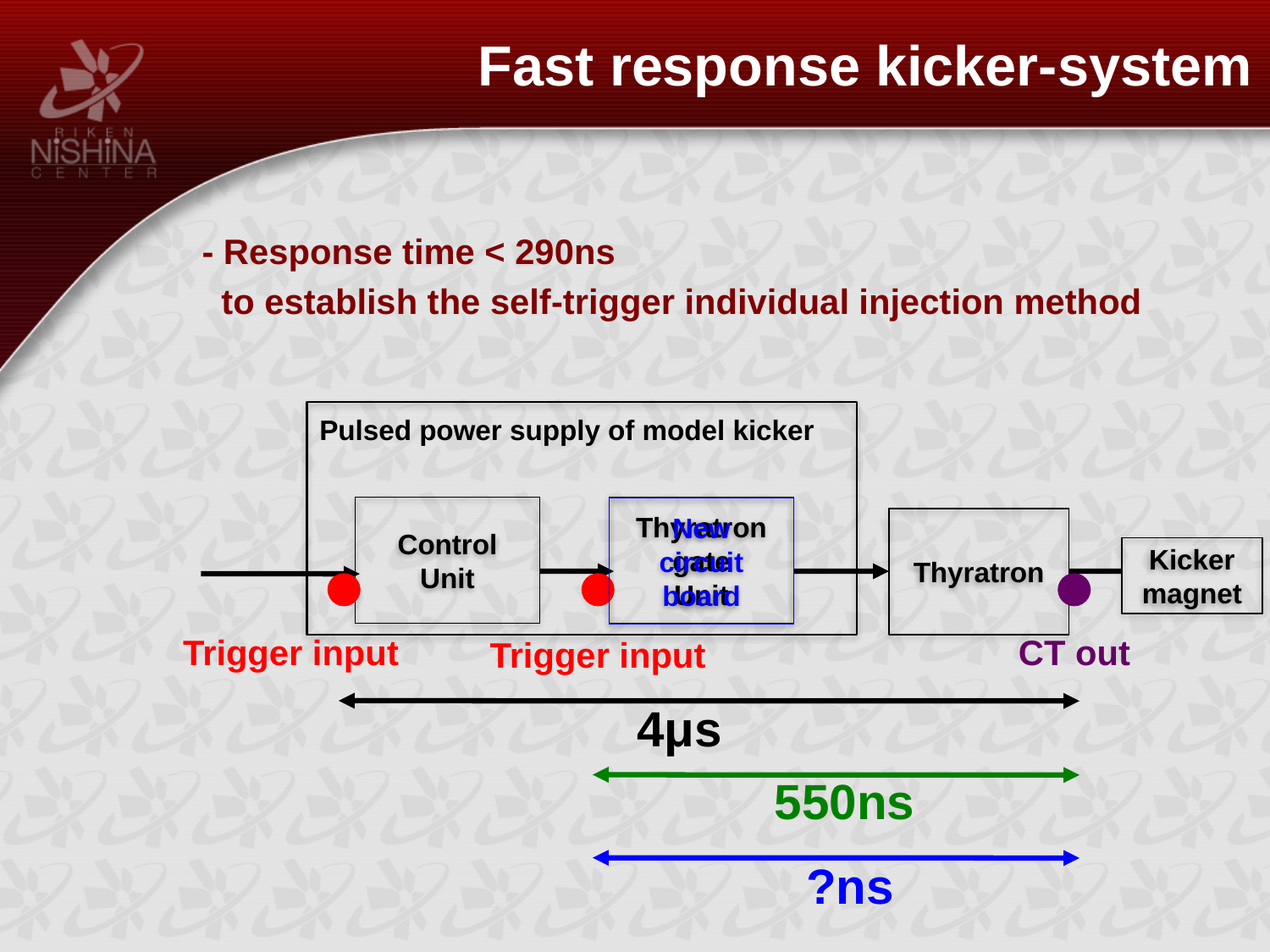

Fast response kicker-system
- Response time < 290ns
  to establish the self-trigger individual injection method

Pulsed power supply of model kicker
Control
Unit
Thyratron
gate
Unit
New
circuit
board
Thyratron
Kicker
magnet

Trigger input
CT out
Trigger input
4μs
550ns
?ns